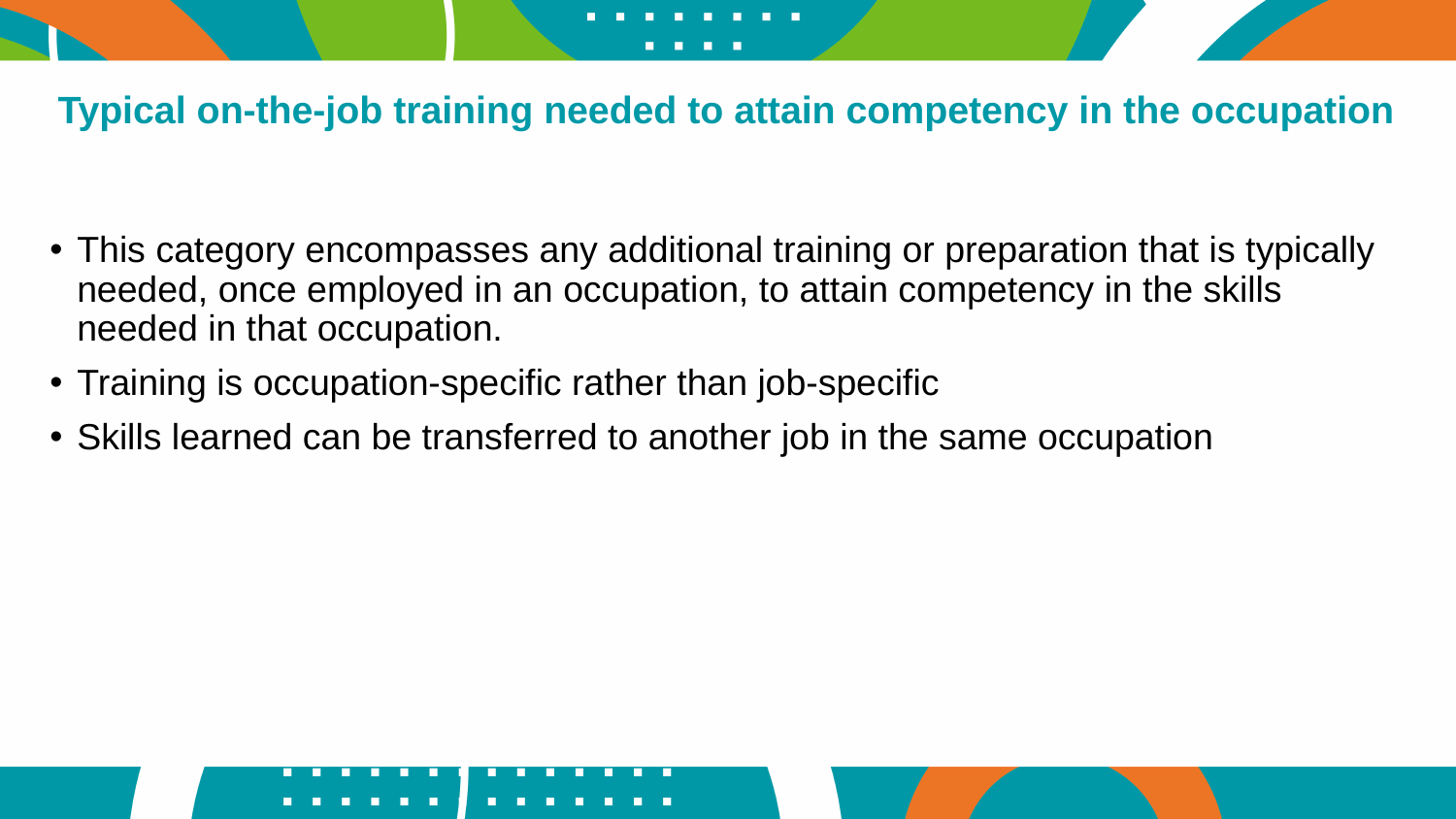

# Typical on-the-job training needed to attain competency in the occupation
This category encompasses any additional training or preparation that is typically needed, once employed in an occupation, to attain competency in the skills needed in that occupation.
Training is occupation-specific rather than job-specific
Skills learned can be transferred to another job in the same occupation